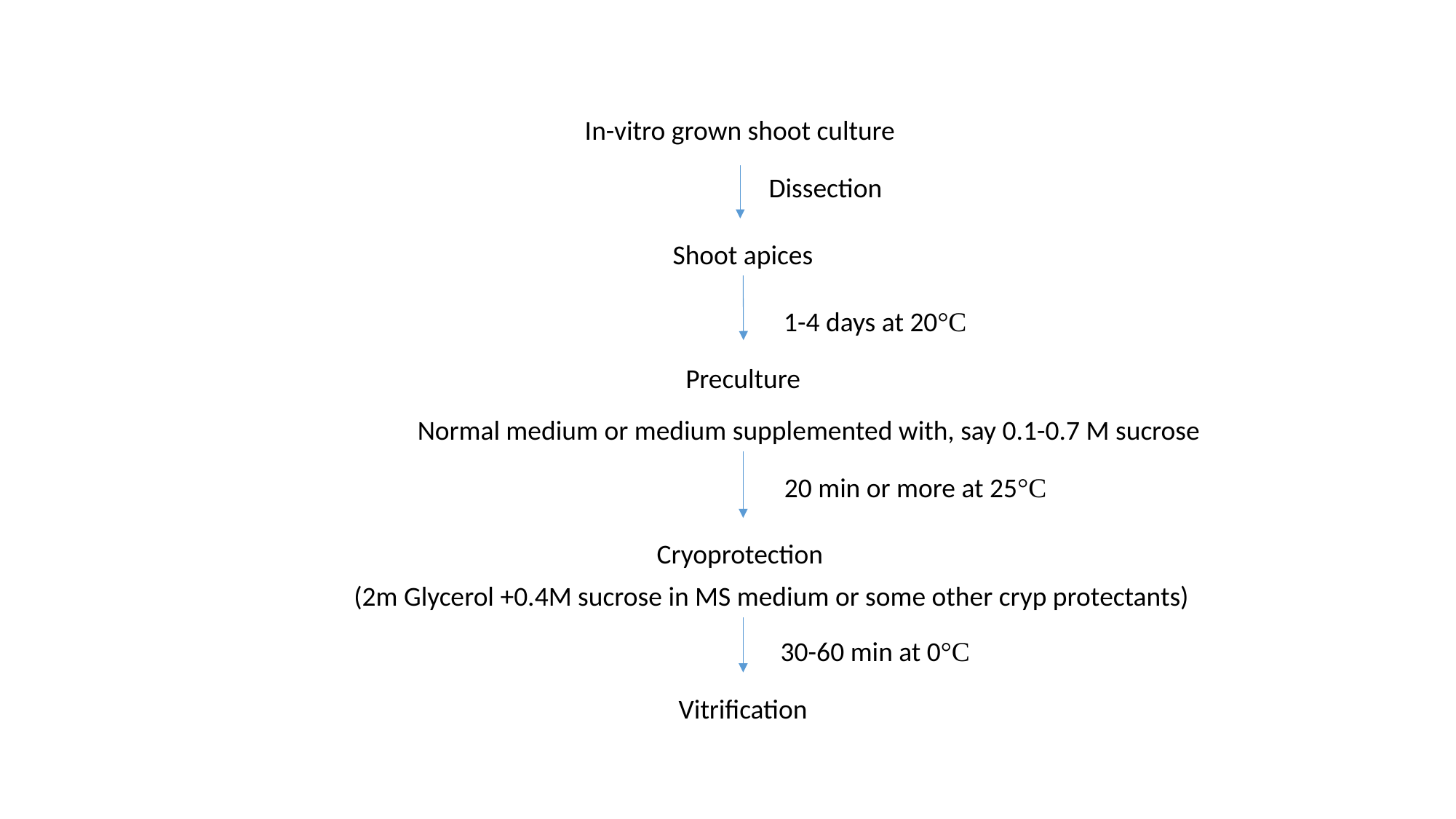

In-vitro grown shoot culture
Dissection
Shoot apices
1-4 days at 20°C
Preculture
Normal medium or medium supplemented with, say 0.1-0.7 M sucrose
20 min or more at 25°C

Cryoprotection
(2m Glycerol +0.4M sucrose in MS medium or some other cryp protectants)
30-60 min at 0°C

Vitrification